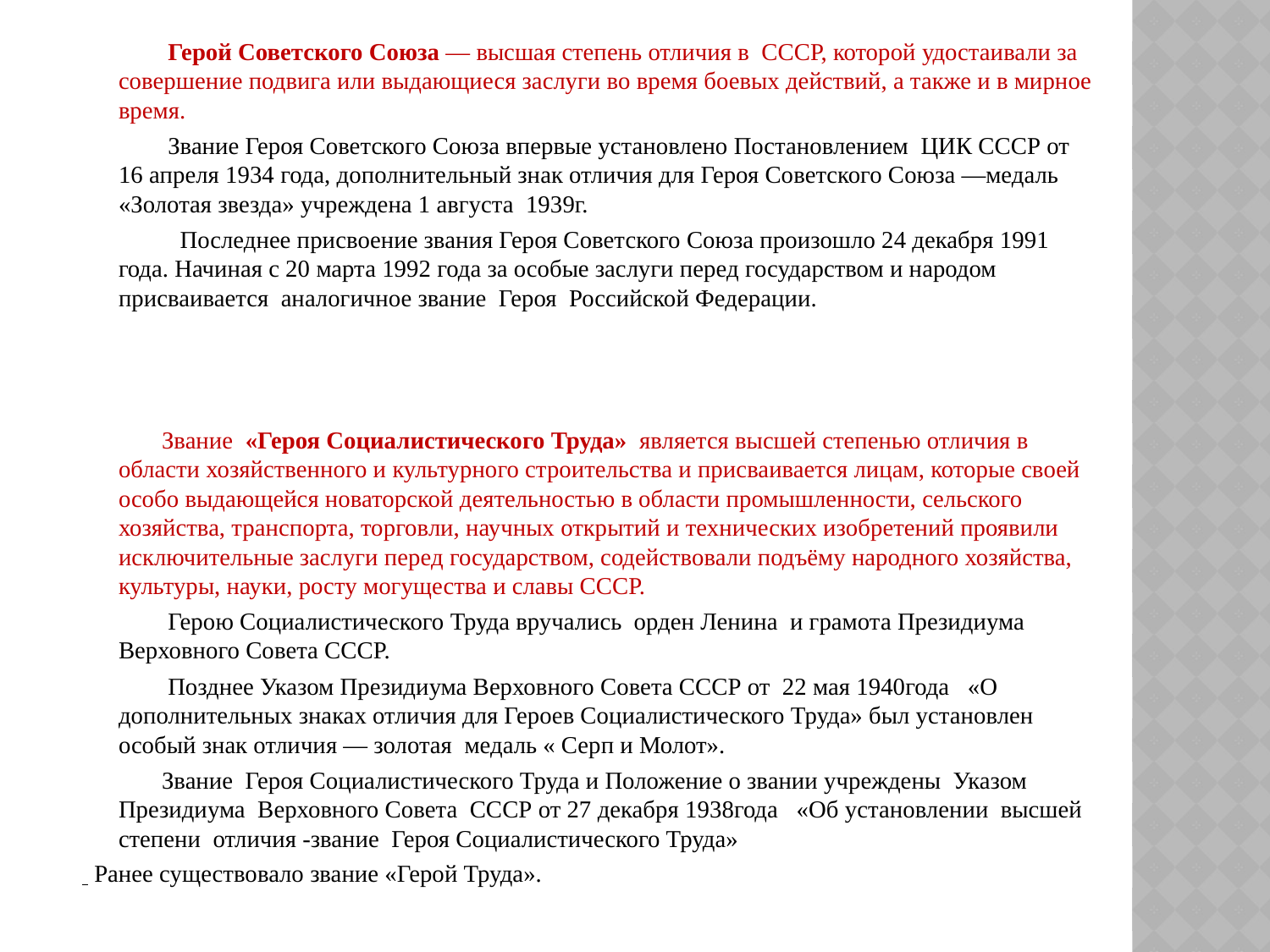

Герой Советского Союза — высшая степень отличия в  СССР, которой удостаивали за совершение подвига или выдающиеся заслуги во время боевых действий, а также и в мирное время.
              Звание Героя Советского Союза впервые установлено Постановлением  ЦИК СССР от 16 апреля 1934 года, дополнительный знак отличия для Героя Советского Союза —медаль «Золотая звезда» учреждена 1 августа  1939г.
                Последнее присвоение звания Героя Советского Союза произошло 24 декабря 1991 года. Начиная с 20 марта 1992 года за особые заслуги перед государством и народом присваивается  аналогичное звание  Героя  Российской Федерации.

             Звание  «Героя Социалистического Труда»  является высшей степенью отличия в области хозяйственного и культурного строительства и присваивается лицам, которые своей особо выдающейся новаторской деятельностью в области промышленности, сельского хозяйства, транспорта, торговли, научных открытий и технических изобретений проявили исключительные заслуги перед государством, содействовали подъёму народного хозяйства, культуры, науки, росту могущества и славы СССР.
              Герою Социалистического Труда вручались  орден Ленина  и грамота Президиума Верховного Совета СССР.
              Позднее Указом Президиума Верховного Совета СССР от  22 мая 1940года   «О дополнительных знаках отличия для Героев Социалистического Труда» был установлен особый знак отличия — золотая  медаль « Серп и Молот».
             Звание  Героя Социалистического Труда и Положение о звании учреждены  Указом Президиума  Верховного Совета  СССР от 27 декабря 1938года   «Об установлении  высшей  степени  отличия -звание  Героя Социалистического Труда»
  Ранее существовало звание «Герой Труда».